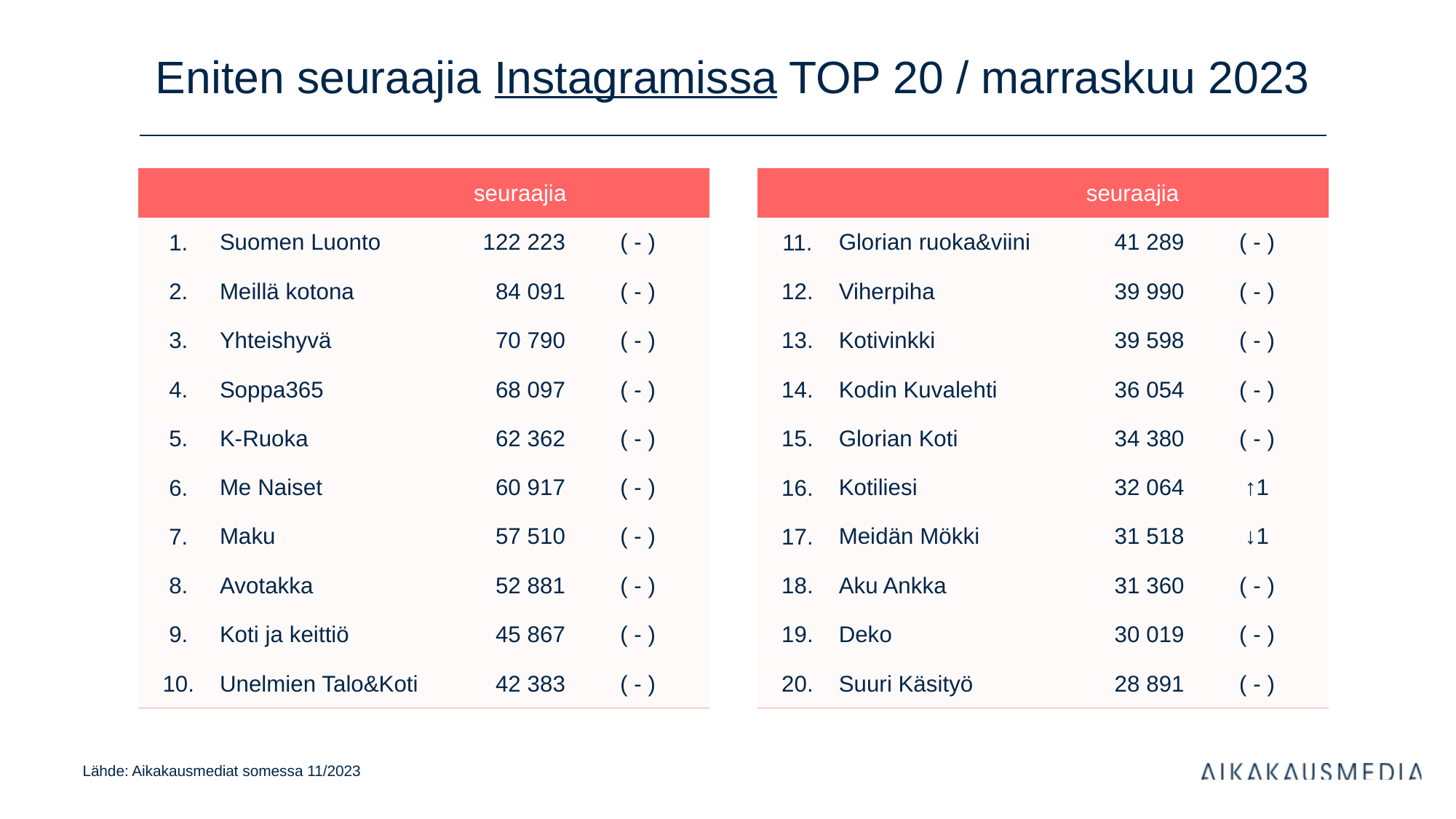

# Eniten seuraajia Instagramissa TOP 20 / marraskuu 2023
|  |  | seuraajia |  |
| --- | --- | --- | --- |
| 1. | Suomen Luonto | 122 223 | ( - ) |
| 2. | Meillä kotona | 84 091 | ( - ) |
| 3. | Yhteishyvä | 70 790 | ( - ) |
| 4. | Soppa365 | 68 097 | ( - ) |
| 5. | K-Ruoka | 62 362 | ( - ) |
| 6. | Me Naiset | 60 917 | ( - ) |
| 7. | Maku | 57 510 | ( - ) |
| 8. | Avotakka | 52 881 | ( - ) |
| 9. | Koti ja keittiö | 45 867 | ( - ) |
| 10. | Unelmien Talo&Koti | 42 383 | ( - ) |
|  |  | seuraajia |  |
| --- | --- | --- | --- |
| 11. | Glorian ruoka&viini | 41 289 | ( - ) |
| 12. | Viherpiha | 39 990 | ( - ) |
| 13. | Kotivinkki | 39 598 | ( - ) |
| 14. | Kodin Kuvalehti | 36 054 | ( - ) |
| 15. | Glorian Koti | 34 380 | ( - ) |
| 16. | Kotiliesi | 32 064 | ↑1 |
| 17. | Meidän Mökki | 31 518 | ↓1 |
| 18. | Aku Ankka | 31 360 | ( - ) |
| 19. | Deko | 30 019 | ( - ) |
| 20. | Suuri Käsityö | 28 891 | ( - ) |